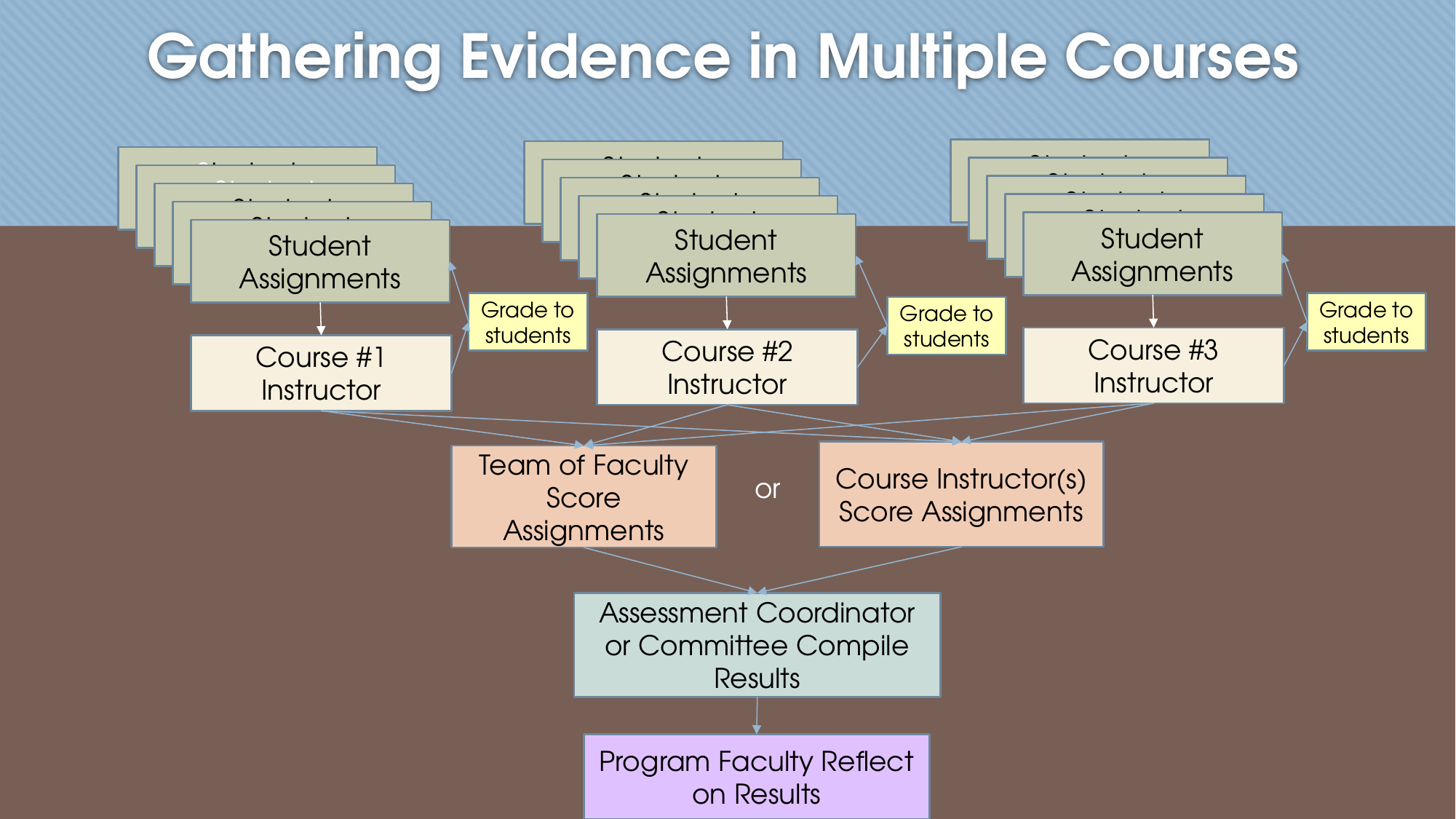

# Gathering Evidence in Multiple Courses
Student Assignments
Student Assignments
Student Assignments
Student Assignments
Student Assignments
Student Assignments
Student Assignments
Student Assignments
Student Assignments
Student Assignments
Student Assignments
Student Assignments
Student Assignments
Student Assignments
Student Assignments
Grade to students
Grade to students
Grade to students
Course #3 Instructor
Course #2 Instructor
Course #1 Instructor
Course Instructor(s)
Score Assignments
Team of Faculty Score Assignments
or
Assessment Coordinator or Committee Compile Results
Program Faculty Reflect on Results